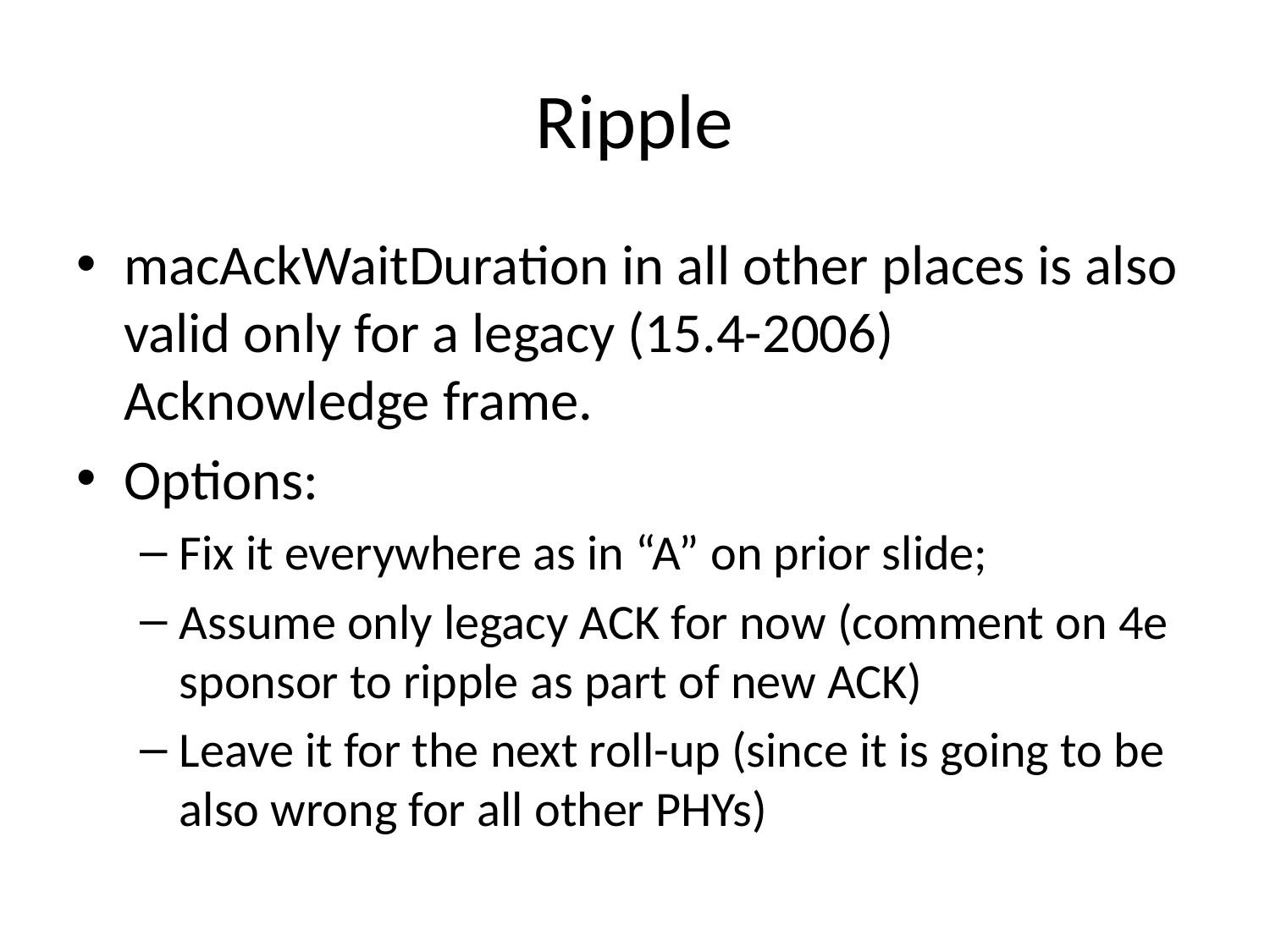

# Ripple
macAckWaitDuration in all other places is also valid only for a legacy (15.4-2006) Acknowledge frame.
Options:
Fix it everywhere as in “A” on prior slide;
Assume only legacy ACK for now (comment on 4e sponsor to ripple as part of new ACK)
Leave it for the next roll-up (since it is going to be also wrong for all other PHYs)